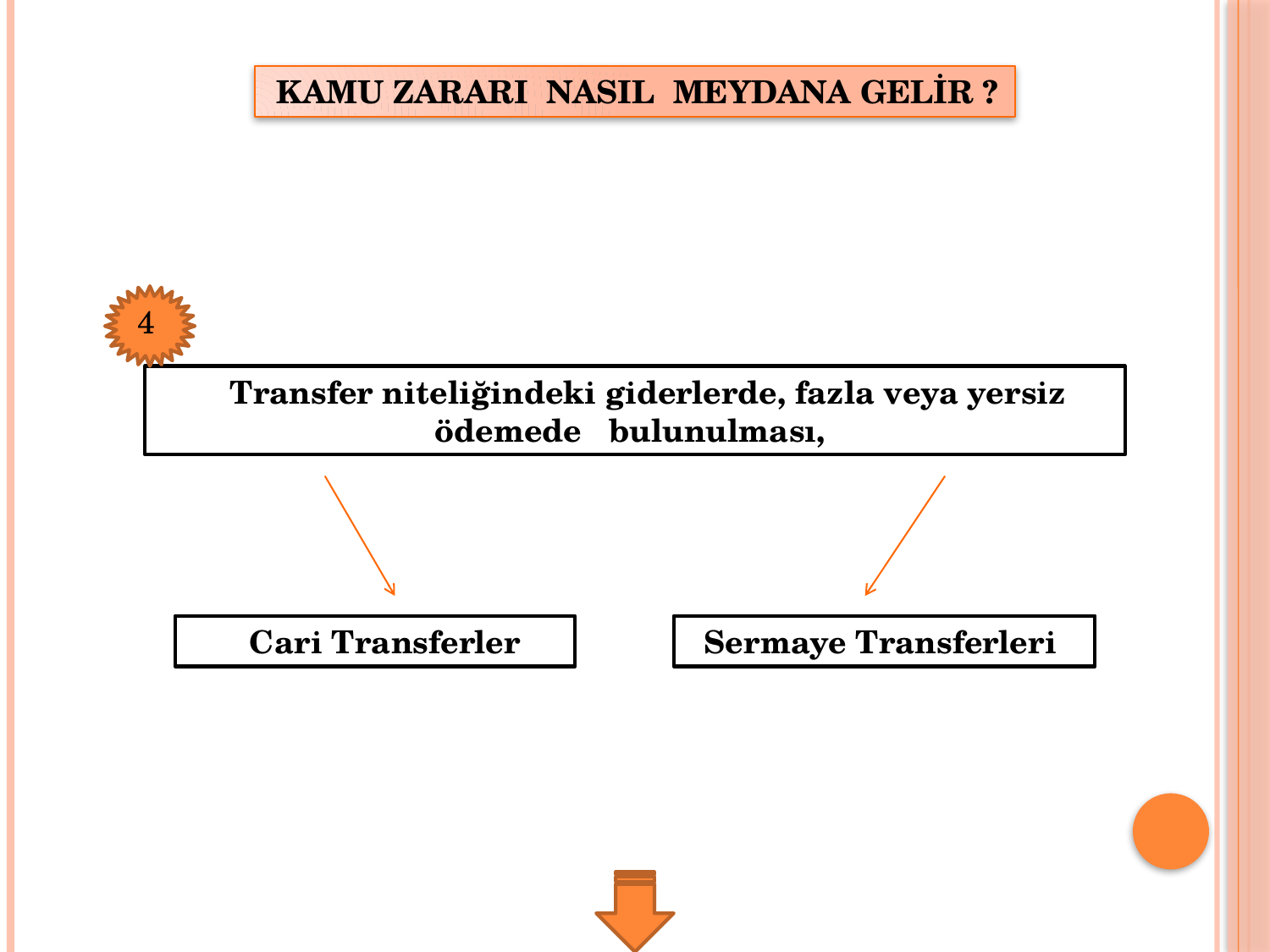

KAMU ZARARI  NASIL  MEYDANA GELİR ?

4
   Transfer niteliğindeki giderlerde, fazla veya yersiz ödemede   bulunulması,
       Cari Transferler
  Sermaye Transferleri